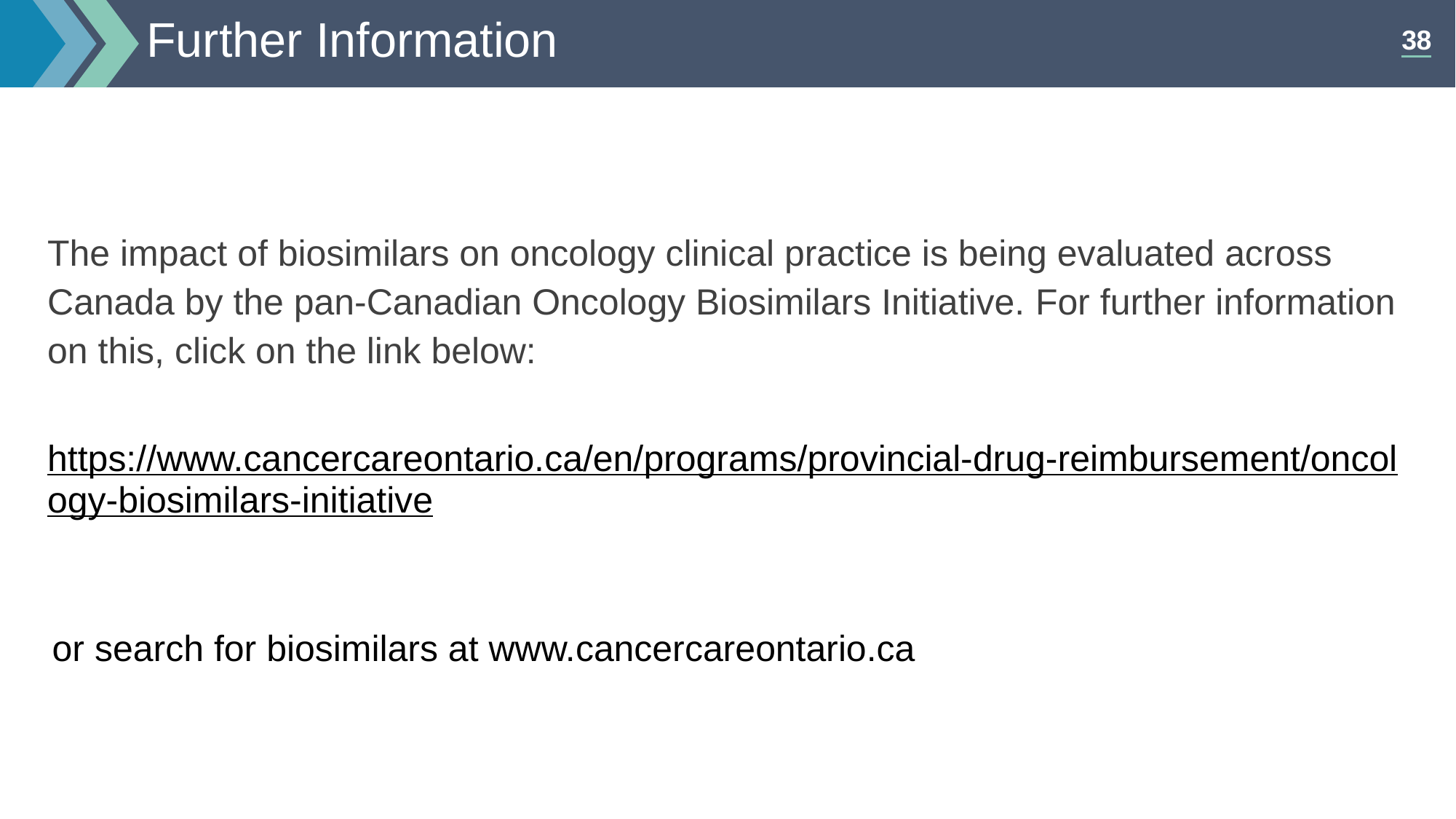

# Further Information
The impact of biosimilars on oncology clinical practice is being evaluated across Canada by the pan-Canadian Oncology Biosimilars Initiative. For further information on this, click on the link below:
https://www.cancercareontario.ca/en/programs/provincial-drug-reimbursement/oncology-biosimilars-initiative
or search for biosimilars at www.cancercareontario.ca